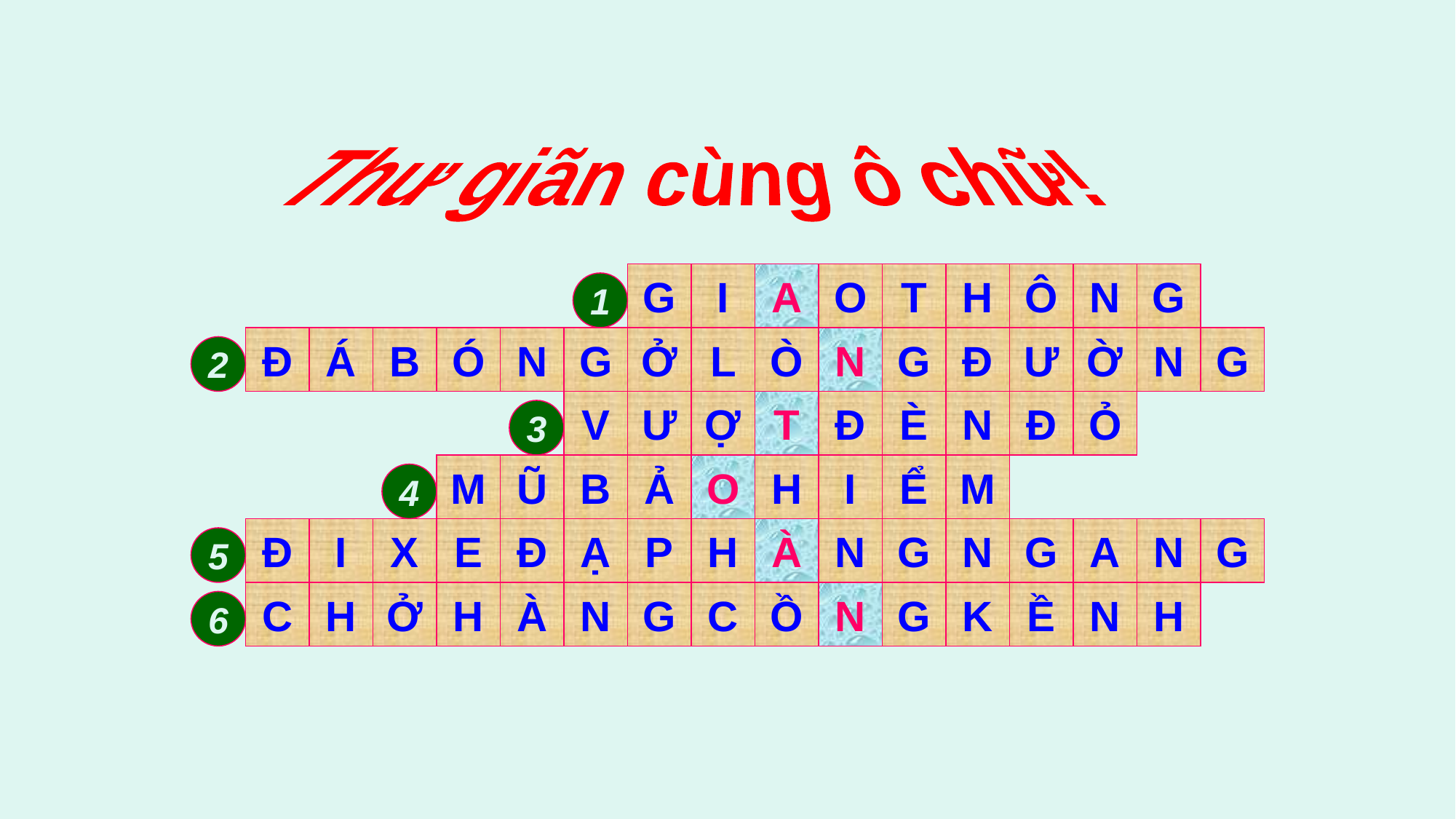

Thư giãn cùng ô chữ!
G
I
A
O
T
H
Ô
N
G
1
Đ
Á
B
Ó
N
G
Ở
L
Ò
N
G
Đ
Ư
Ờ
N
G
2
V
Ư
Ợ
T
Đ
È
N
Đ
Ỏ
3
M
Ũ
B
Ả
O
H
I
Ể
M
4
Đ
I
X
E
Đ
Ạ
P
H
À
N
G
N
G
A
N
G
5
C
H
Ở
H
À
N
G
C
Ồ
N
G
K
Ề
N
H
6